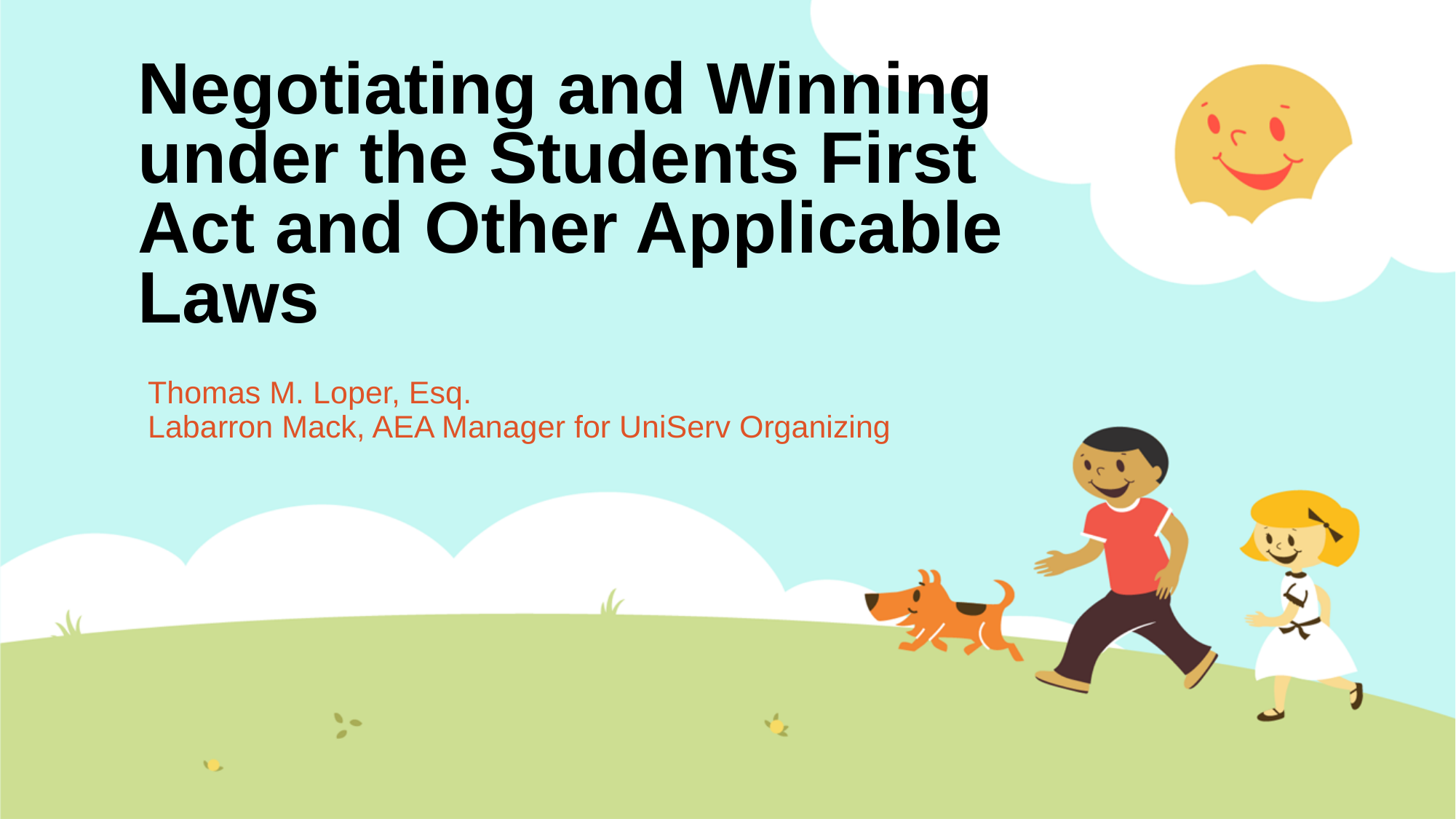

# Negotiating and Winning under the Students First Act and Other Applicable Laws
Thomas M. Loper, Esq.
Labarron Mack, AEA Manager for UniServ Organizing